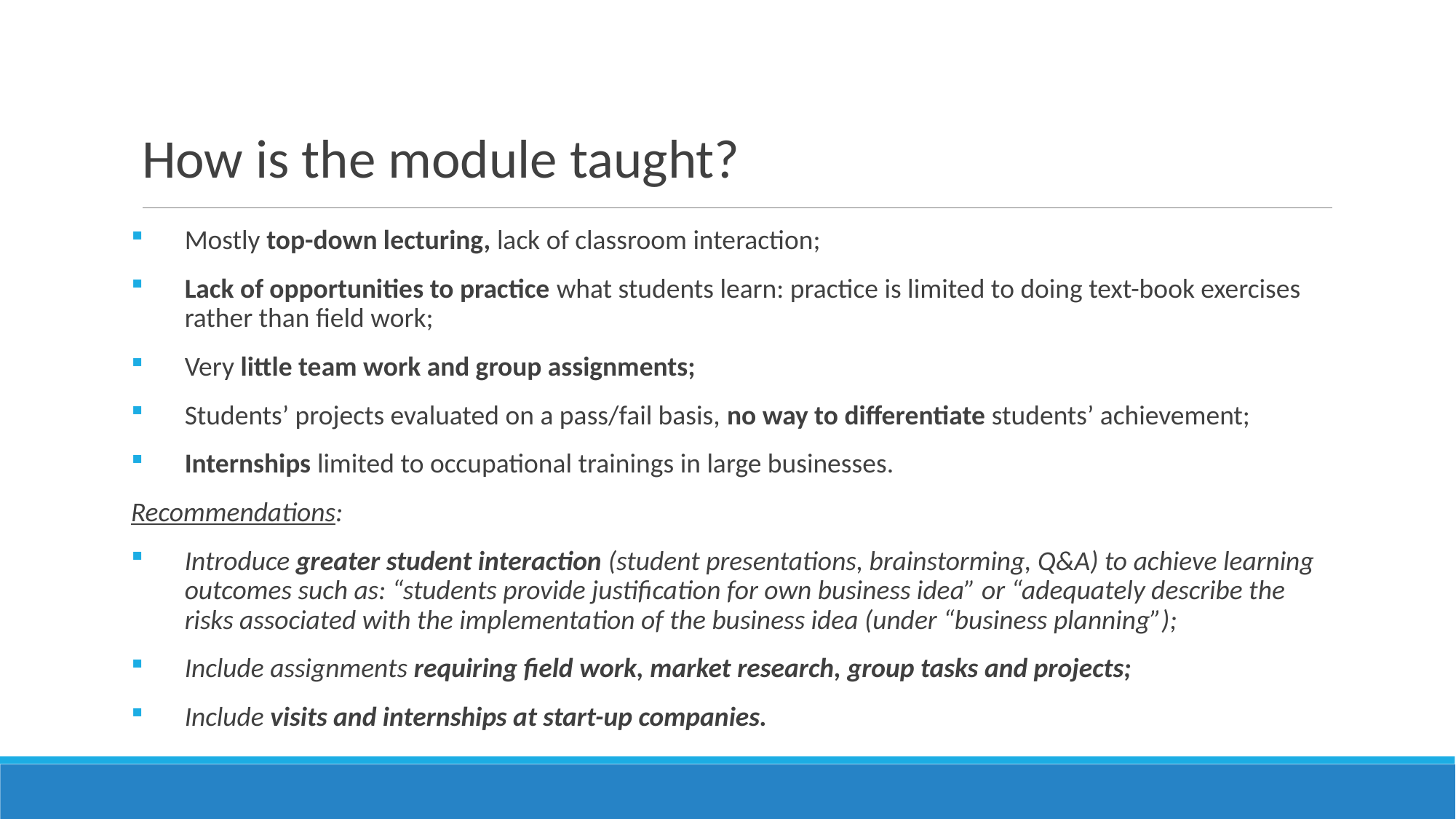

# How is the module taught?
Mostly top-down lecturing, lack of classroom interaction;
Lack of opportunities to practice what students learn: practice is limited to doing text-book exercises rather than field work;
Very little team work and group assignments;
Students’ projects evaluated on a pass/fail basis, no way to differentiate students’ achievement;
Internships limited to occupational trainings in large businesses.
Recommendations:
Introduce greater student interaction (student presentations, brainstorming, Q&A) to achieve learning outcomes such as: “students provide justification for own business idea” or “adequately describe the risks associated with the implementation of the business idea (under “business planning”);
Include assignments requiring field work, market research, group tasks and projects;
Include visits and internships at start-up companies.